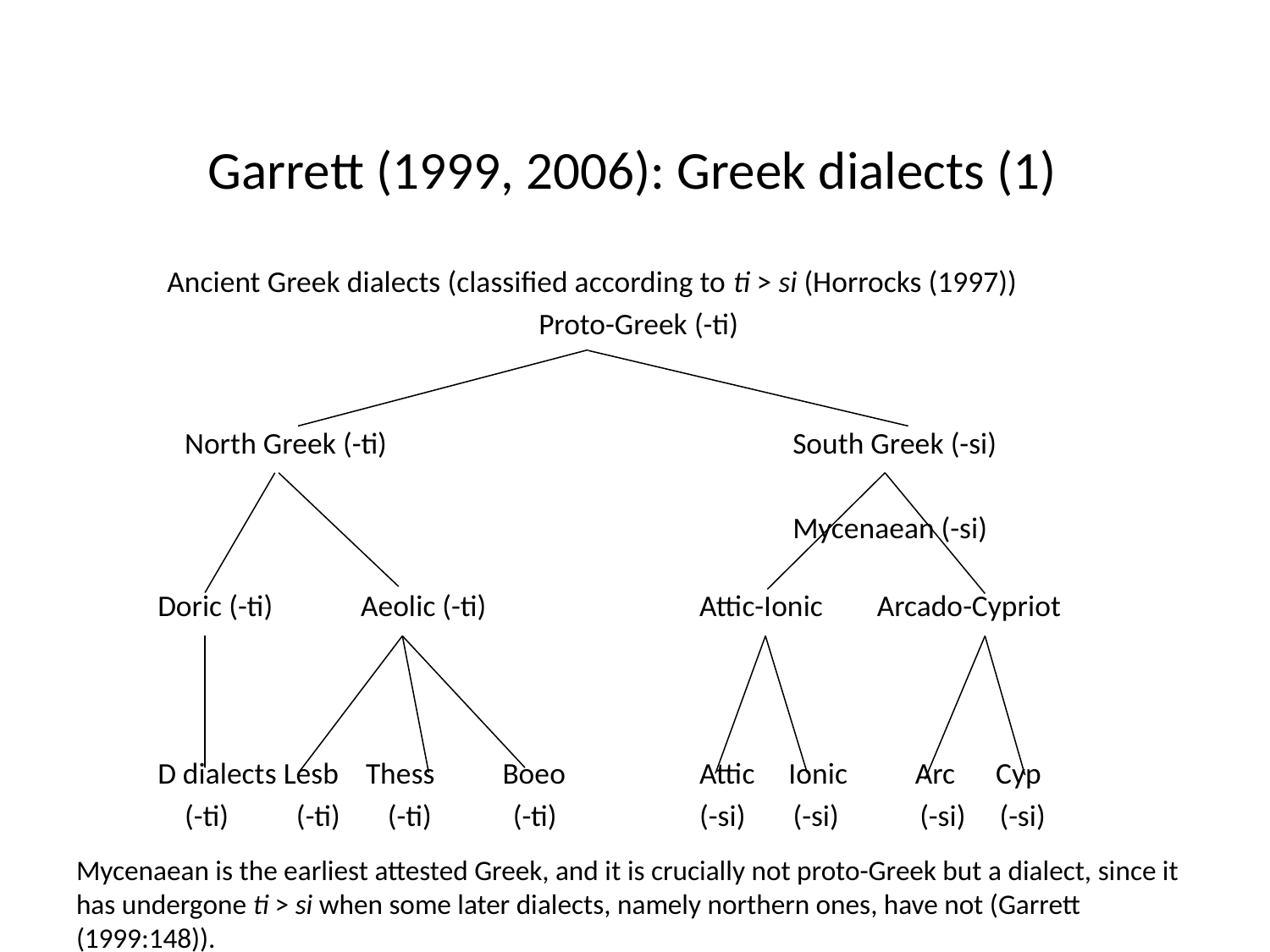

# Garrett (1999, 2006): Greek dialects (1)
Ancient Greek dialects (classified according to ti > si (Horrocks (1997))
			Proto-Greek (-ti)

    North Greek (-ti)				South Greek (-si)

					Mycenaean (-si)
Doric (-ti)             Aeolic (-ti)		     Attic-Ionic        Arcado-Cypriot

D dialects Lesb    Thess          Boeo     	     Attic     Ionic          Arc      Cyp
    (-ti)          (-ti)       (-ti)            (-ti)	     (-si)       (-si)      	(-si)     (-si)
Mycenaean is the earliest attested Greek, and it is crucially not proto-Greek but a dialect, since it has undergone ti > si when some later dialects, namely northern ones, have not (Garrett (1999:148)).